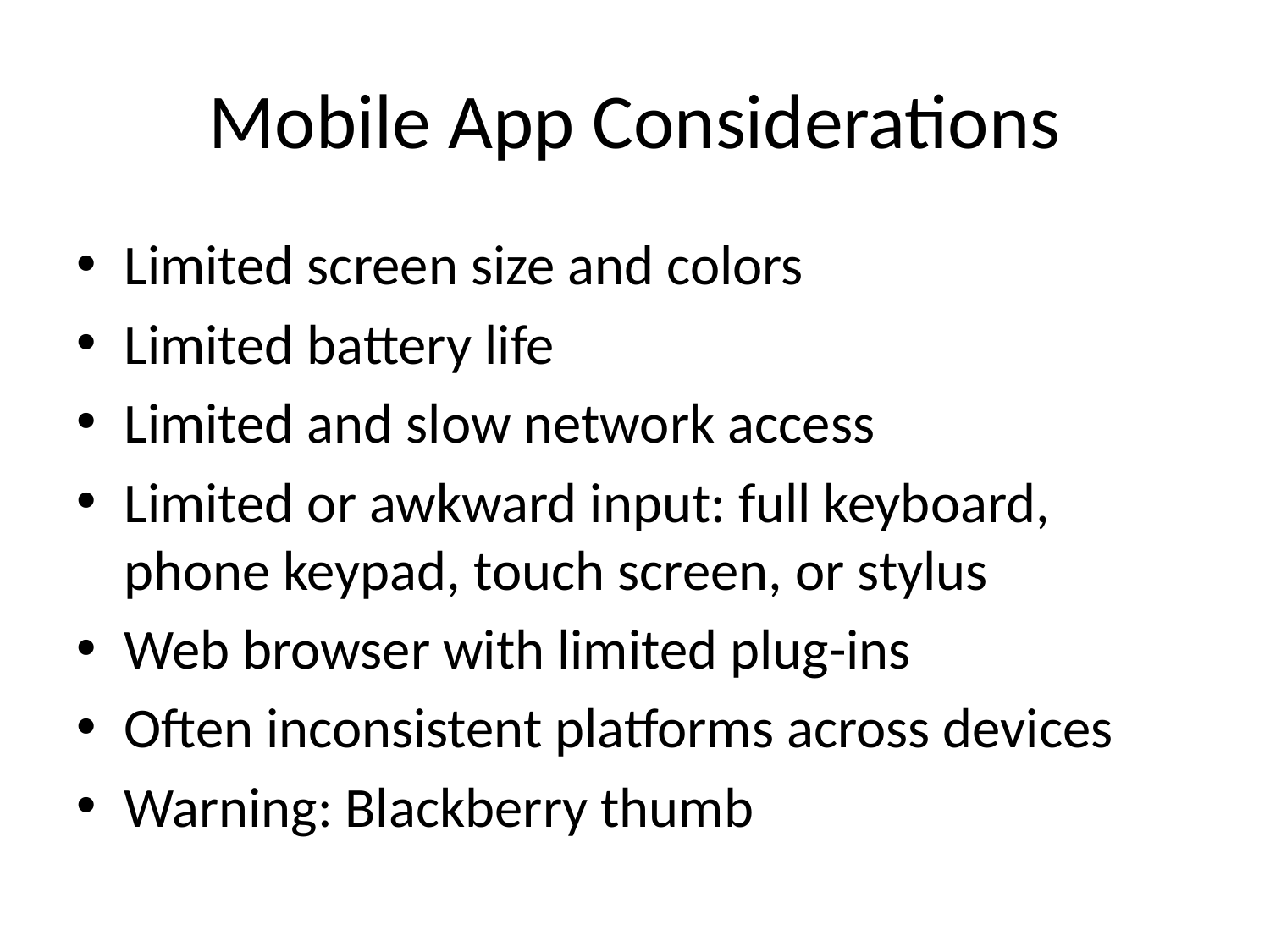

# Mobile App Considerations
Limited screen size and colors
Limited battery life
Limited and slow network access
Limited or awkward input: full keyboard, phone keypad, touch screen, or stylus
Web browser with limited plug-ins
Often inconsistent platforms across devices
Warning: Blackberry thumb